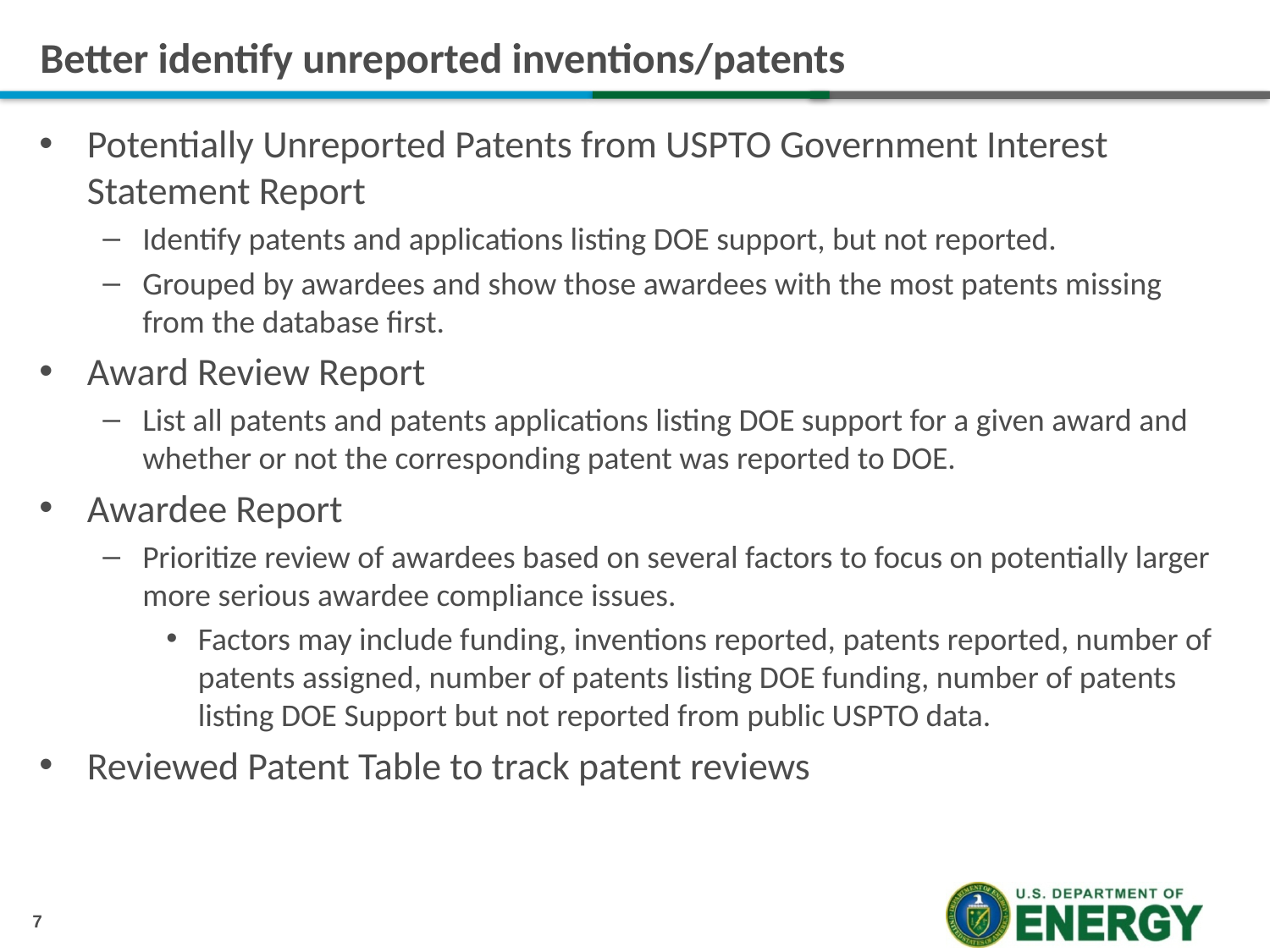

# Better identify unreported inventions/patents
Potentially Unreported Patents from USPTO Government Interest Statement Report
Identify patents and applications listing DOE support, but not reported.
Grouped by awardees and show those awardees with the most patents missing from the database first.
Award Review Report
List all patents and patents applications listing DOE support for a given award and whether or not the corresponding patent was reported to DOE.
Awardee Report
Prioritize review of awardees based on several factors to focus on potentially larger more serious awardee compliance issues.
Factors may include funding, inventions reported, patents reported, number of patents assigned, number of patents listing DOE funding, number of patents listing DOE Support but not reported from public USPTO data.
Reviewed Patent Table to track patent reviews